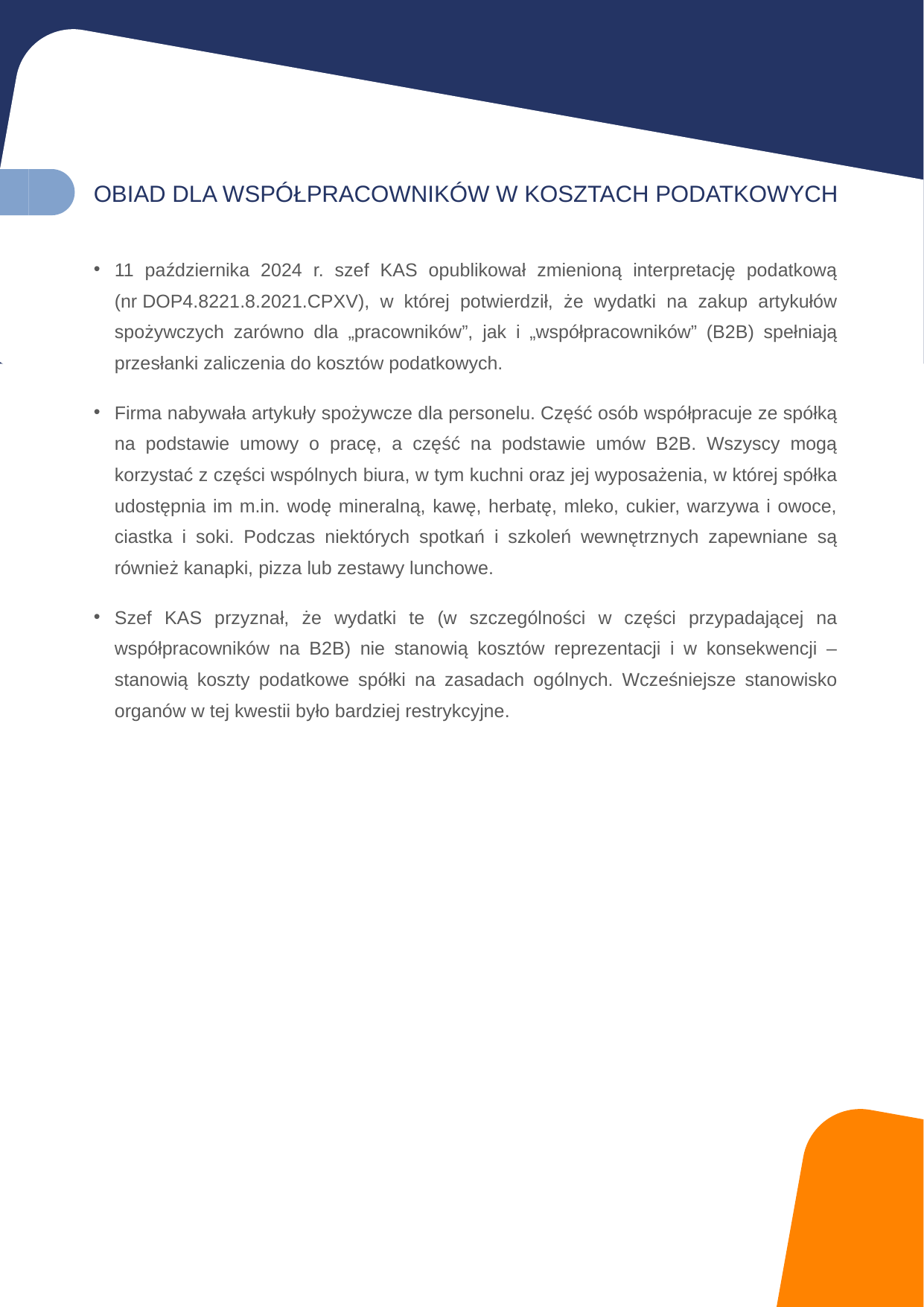

OBIAD DLA WSPÓŁPRACOWNIKÓW W KOSZTACH PODATKOWYCH
11 października 2024 r. szef KAS opublikował zmienioną interpretację podatkową (nr DOP4.8221.8.2021.CPXV), w której potwierdził, że wydatki na zakup artykułów spożywczych zarówno dla „pracowników”, jak i „współpracowników” (B2B) spełniają przesłanki zaliczenia do kosztów podatkowych.
Firma nabywała artykuły spożywcze dla personelu. Część osób współpracuje ze spółką na podstawie umowy o pracę, a część na podstawie umów B2B. Wszyscy mogą korzystać z części wspólnych biura, w tym kuchni oraz jej wyposażenia, w której spółka udostępnia im m.in. wodę mineralną, kawę, herbatę, mleko, cukier, warzywa i owoce, ciastka i soki. Podczas niektórych spotkań i szkoleń wewnętrznych zapewniane są również kanapki, pizza lub zestawy lunchowe.
Szef KAS przyznał, że wydatki te (w szczególności w części przypadającej na współpracowników na B2B) nie stanowią kosztów reprezentacji i w konsekwencji – stanowią koszty podatkowe spółki na zasadach ogólnych. Wcześniejsze stanowisko organów w tej kwestii było bardziej restrykcyjne.